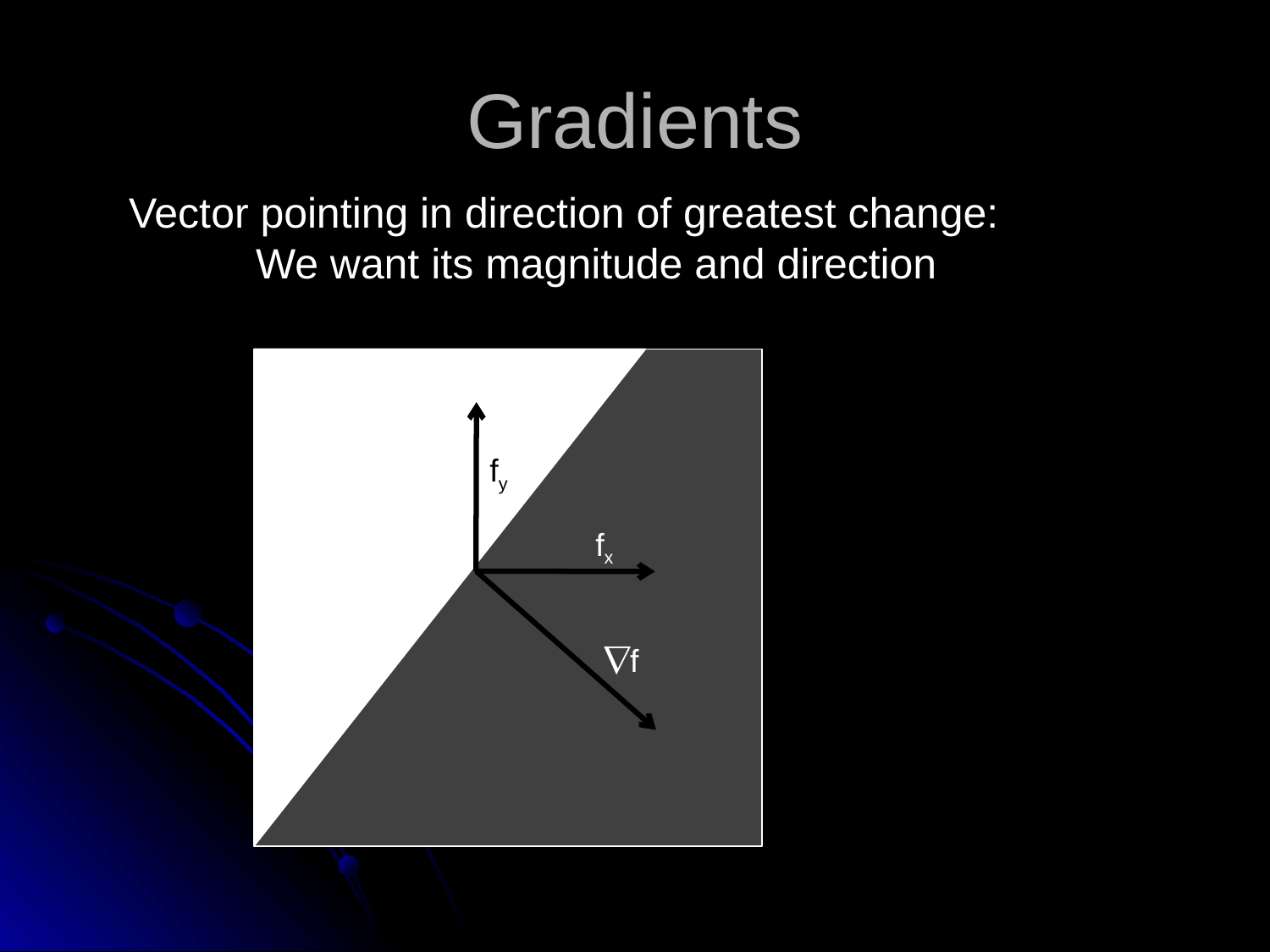

# Gradients
Vector pointing in direction of greatest change:
	We want its magnitude and direction

fy
fx
∇f